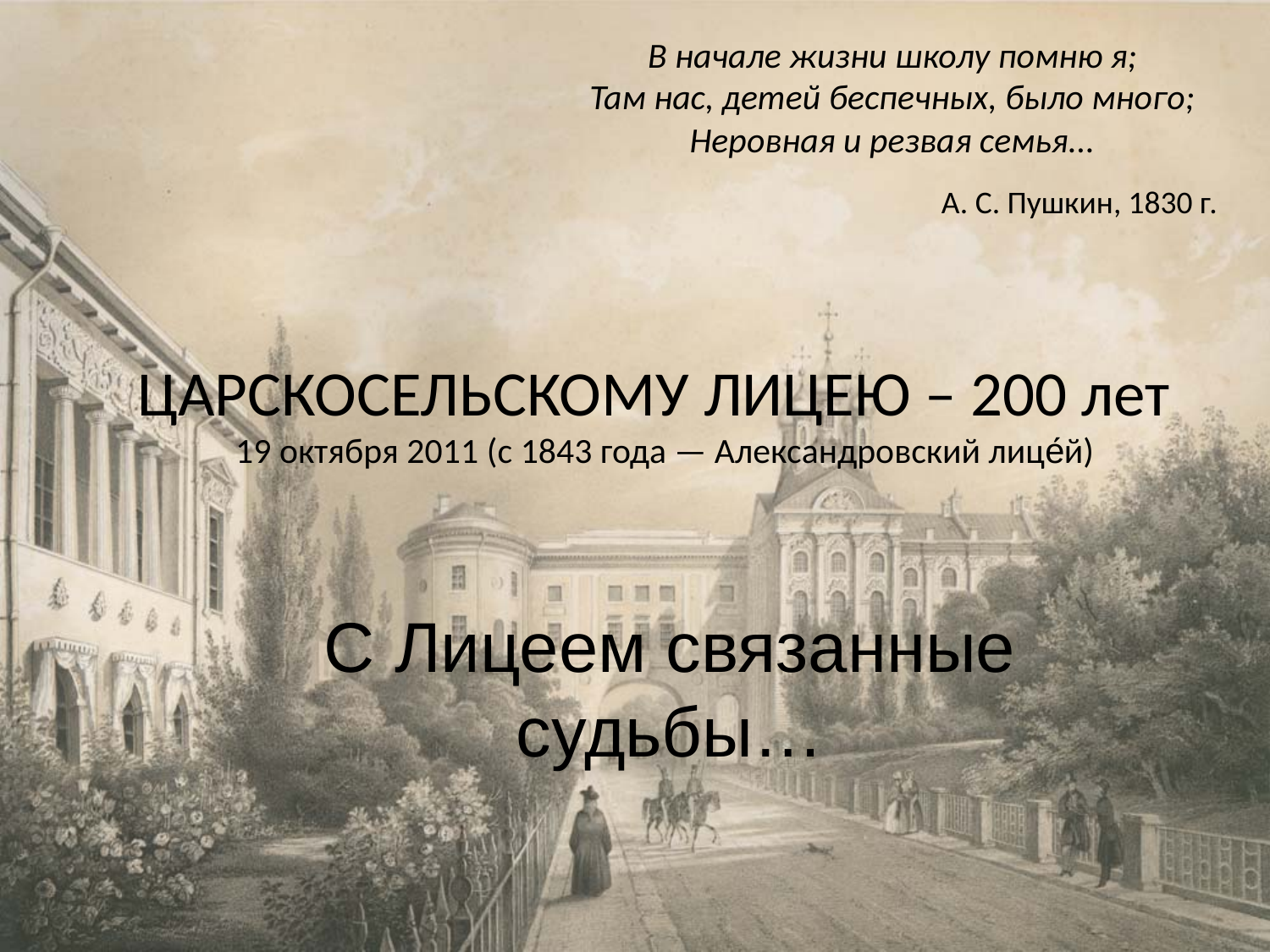

В начале жизни школу помню я;
Там нас, детей беспечных, было много;
Неровная и резвая семья...

А. С. Пушкин, 1830 г.
ЦАРСКОСЕЛЬСКОМУ ЛИЦЕЮ – 200 лет
19 октября 2011 (с 1843 года — Александровский лице́й)
C Лицеем связанные судьбы…